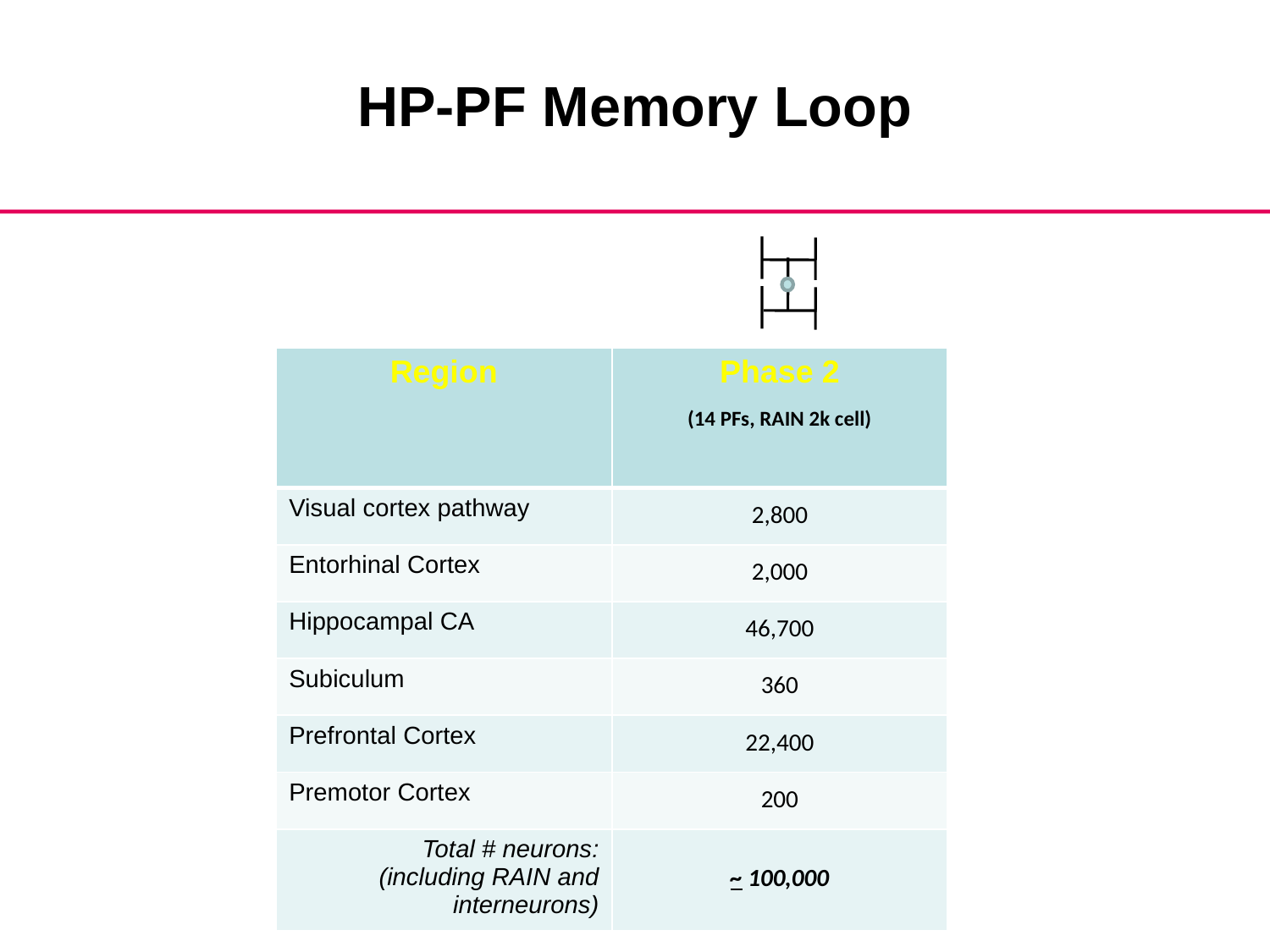

HP-PF Memory Loop

| Region | Phase 2 (14 PFs, RAIN 2k cell) |
| --- | --- |
| Visual cortex pathway | 2,800 |
| Entorhinal Cortex | 2,000 |
| Hippocampal CA | 46,700 |
| Subiculum | 360 |
| Prefrontal Cortex | 22,400 |
| Premotor Cortex | 200 |
| Total # neurons: (including RAIN and interneurons) | ~ 100,000 |